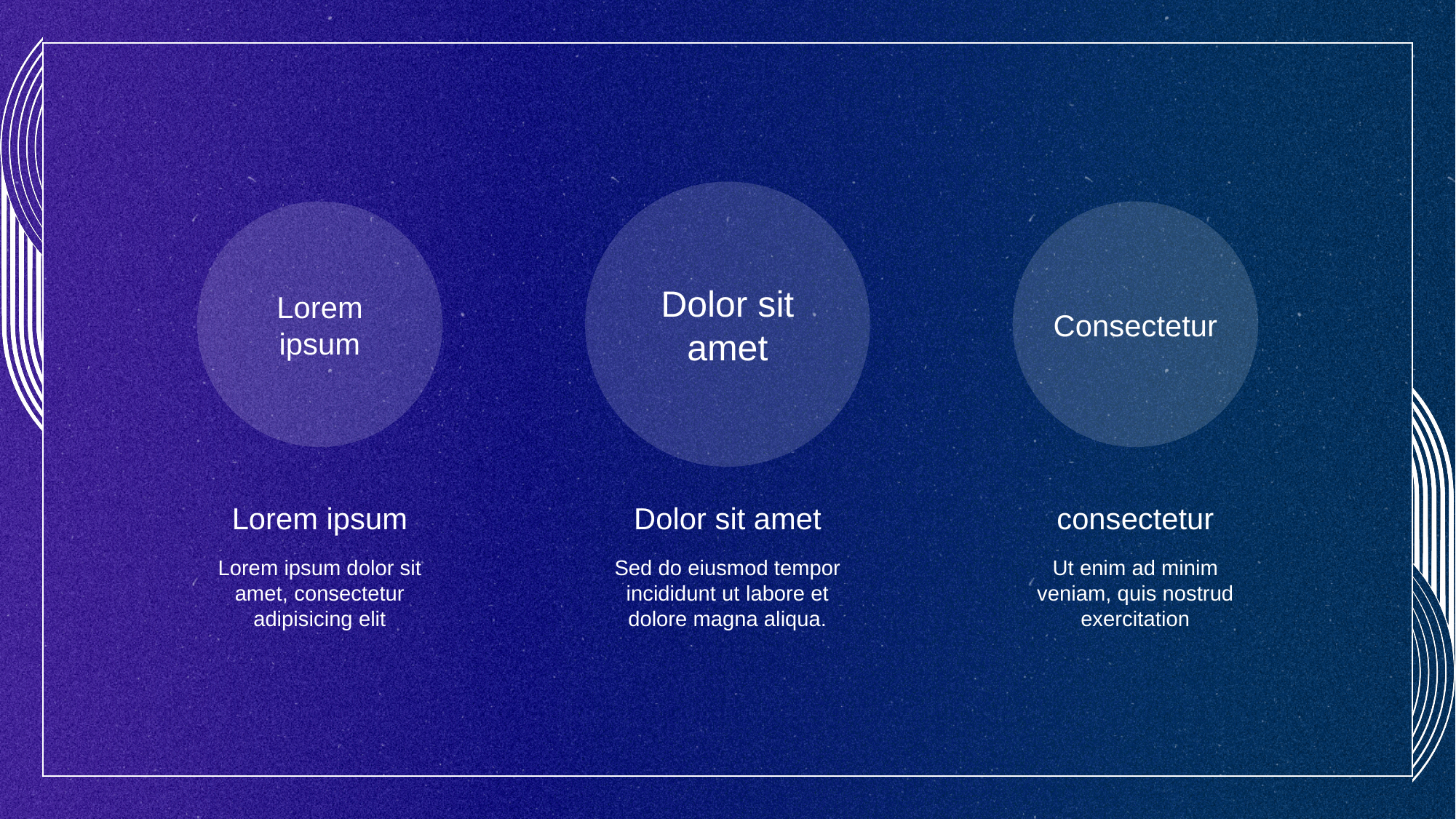

Dolor sit amet
Lorem ipsum
Consectetur
Lorem ipsum
Dolor sit amet
consectetur
Lorem ipsum dolor sit amet, consectetur adipisicing elit
Sed do eiusmod tempor incididunt ut labore et dolore magna aliqua.
Ut enim ad minim veniam, quis nostrud exercitation